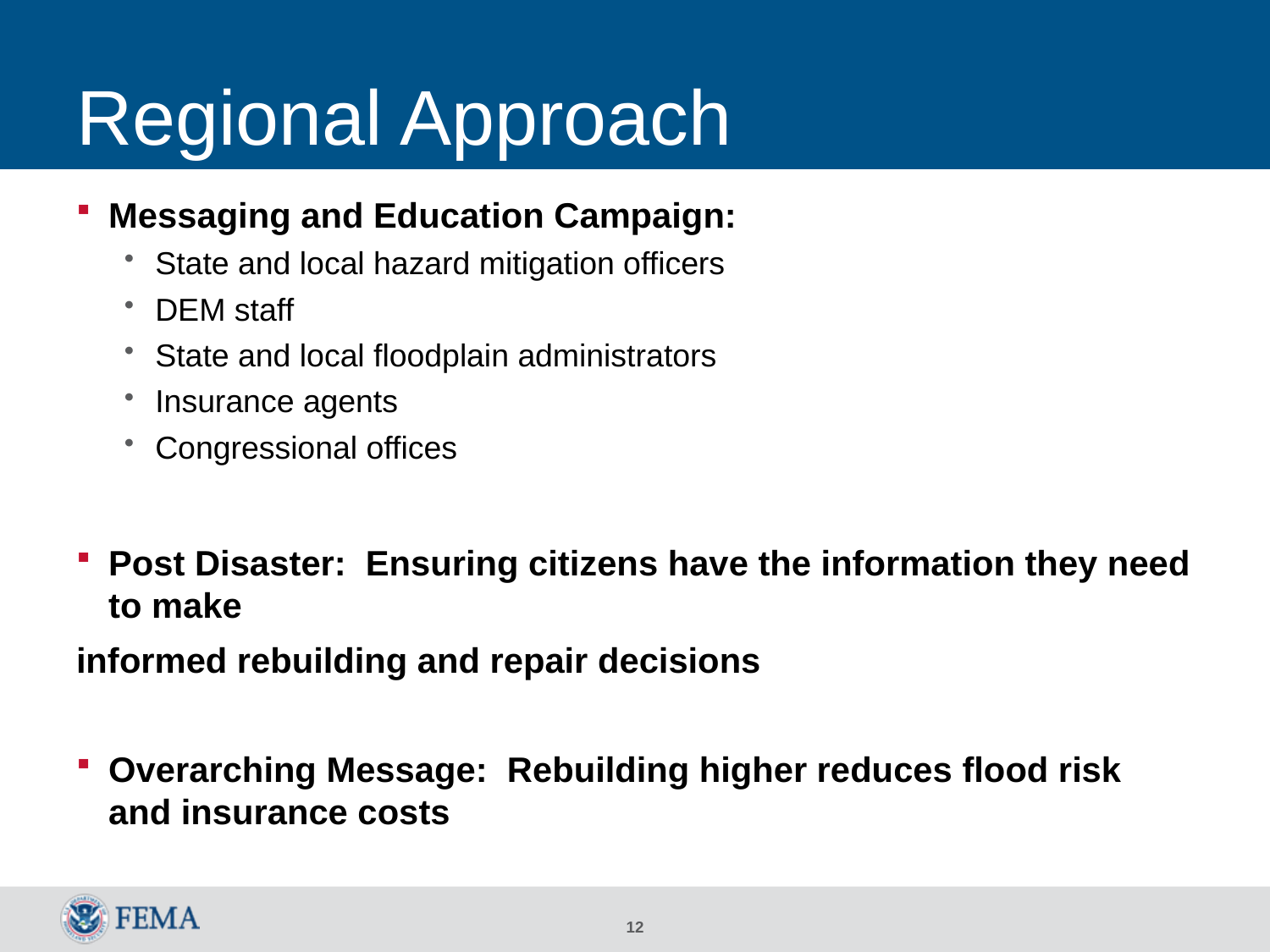

# Regional Approach
Messaging and Education Campaign:
State and local hazard mitigation officers
DEM staff
State and local floodplain administrators
Insurance agents
Congressional offices

Post Disaster:  Ensuring citizens have the information they need to make
informed rebuilding and repair decisions

Overarching Message:  Rebuilding higher reduces flood risk and insurance costs